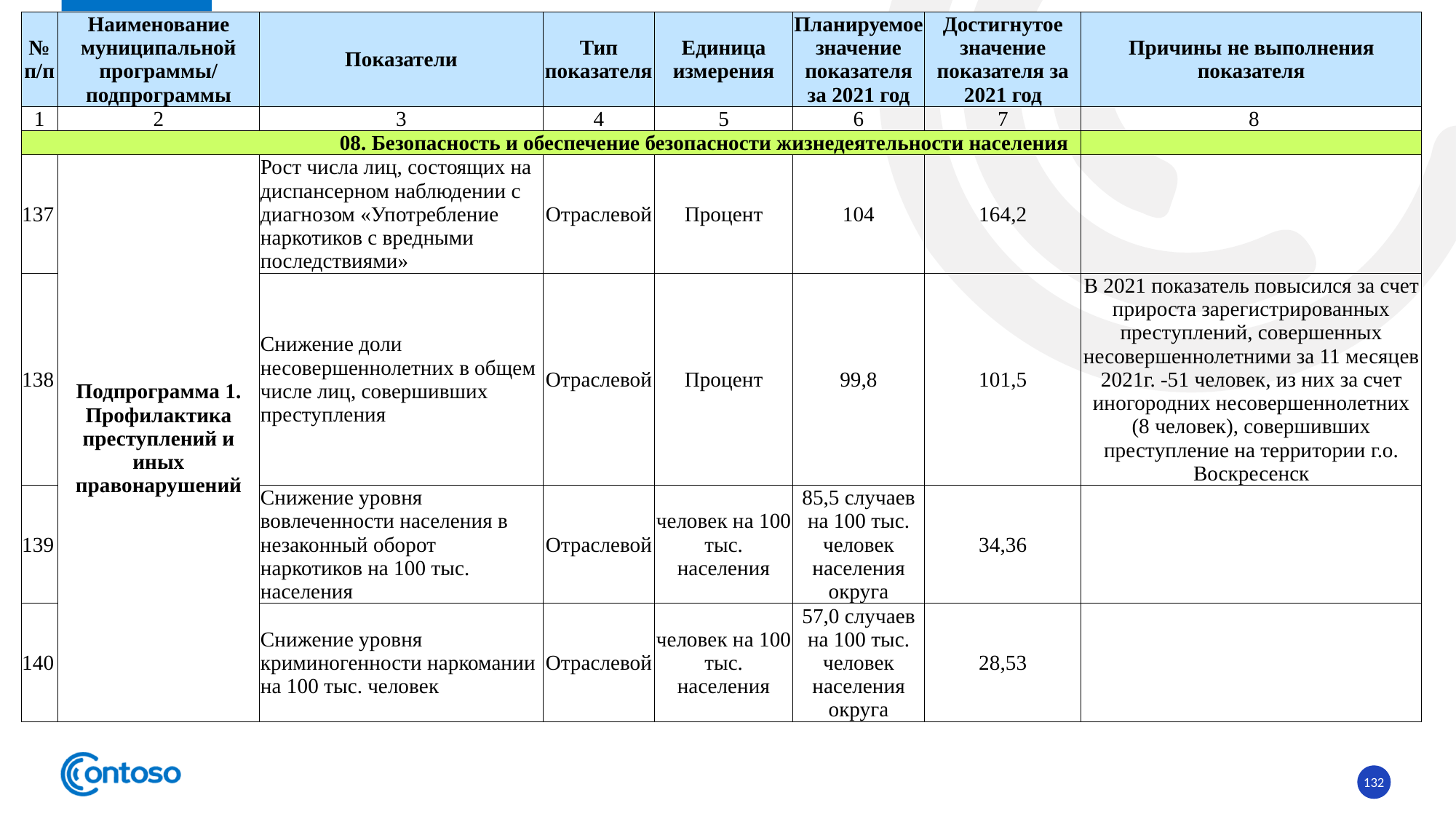

| № п/п | Наименование муниципальной программы/ подпрограммы | Показатели | Тип показателя | Единица измерения | Планируемое значение показателя за 2021 год | Достигнутое значение показателя за 2021 год | Причины не выполнения показателя |
| --- | --- | --- | --- | --- | --- | --- | --- |
| 1 | 2 | 3 | 4 | 5 | 6 | 7 | 8 |
| 08. Безопасность и обеспечение безопасности жизнедеятельности населения |  |  |  |  |  |  |  |
| 137 | Подпрограмма 1. Профилактика преступлений и иных правонарушений | Рост числа лиц, состоящих на диспансерном наблюдении с диагнозом «Употребление наркотиков с вредными последствиями» | Отраслевой | Процент | 104 | 164,2 |  |
| 138 |  | Снижение доли несовершеннолетних в общем числе лиц, совершивших преступления | Отраслевой | Процент | 99,8 | 101,5 | В 2021 показатель повысился за счет прироста зарегистрированных преступлений, совершенных несовершеннолетними за 11 месяцев 2021г. -51 человек, из них за счет иногородних несовершеннолетних (8 человек), совершивших преступление на территории г.о. Воскресенск |
| 139 |  | Снижение уровня вовлеченности населения в незаконный оборот наркотиков на 100 тыс. населения | Отраслевой | человек на 100 тыс. населения | 85,5 случаев на 100 тыс. человек населения округа | 34,36 |  |
| 140 |  | Снижение уровня криминогенности наркомании на 100 тыс. человек | Отраслевой | человек на 100 тыс. населения | 57,0 случаев на 100 тыс. человек населения округа | 28,53 |  |
132